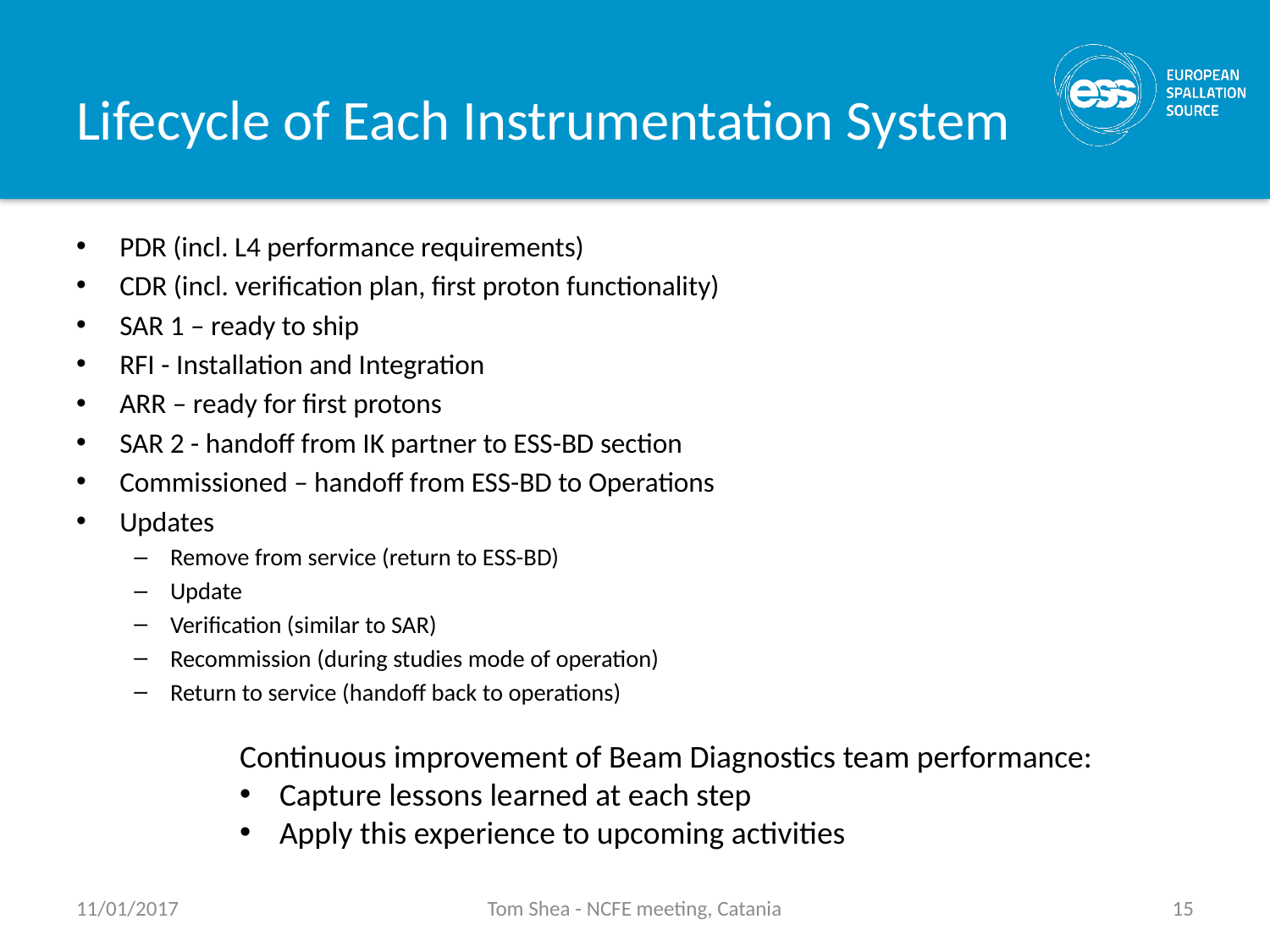

# Lifecycle of Each Instrumentation System
PDR (incl. L4 performance requirements)
CDR (incl. verification plan, first proton functionality)
SAR 1 – ready to ship
RFI - Installation and Integration
ARR – ready for first protons
SAR 2 - handoff from IK partner to ESS-BD section
Commissioned – handoff from ESS-BD to Operations
Updates
Remove from service (return to ESS-BD)
Update
Verification (similar to SAR)
Recommission (during studies mode of operation)
Return to service (handoff back to operations)

Continuous improvement of Beam Diagnostics team performance:
Capture lessons learned at each step
Apply this experience to upcoming activities
11/01/2017
Tom Shea - NCFE meeting, Catania
15